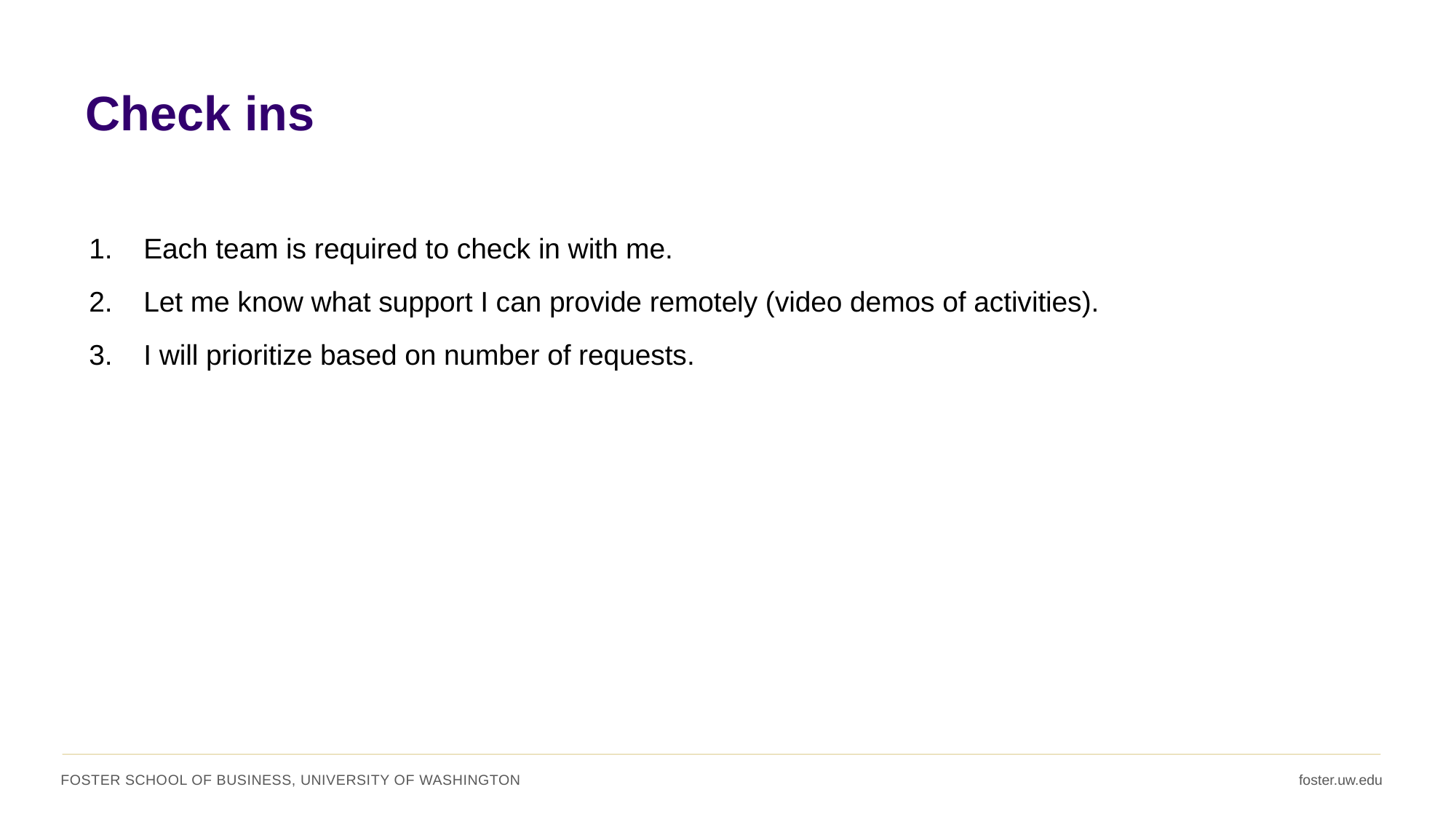

# Check ins
Each team is required to check in with me.
Let me know what support I can provide remotely (video demos of activities).
I will prioritize based on number of requests.